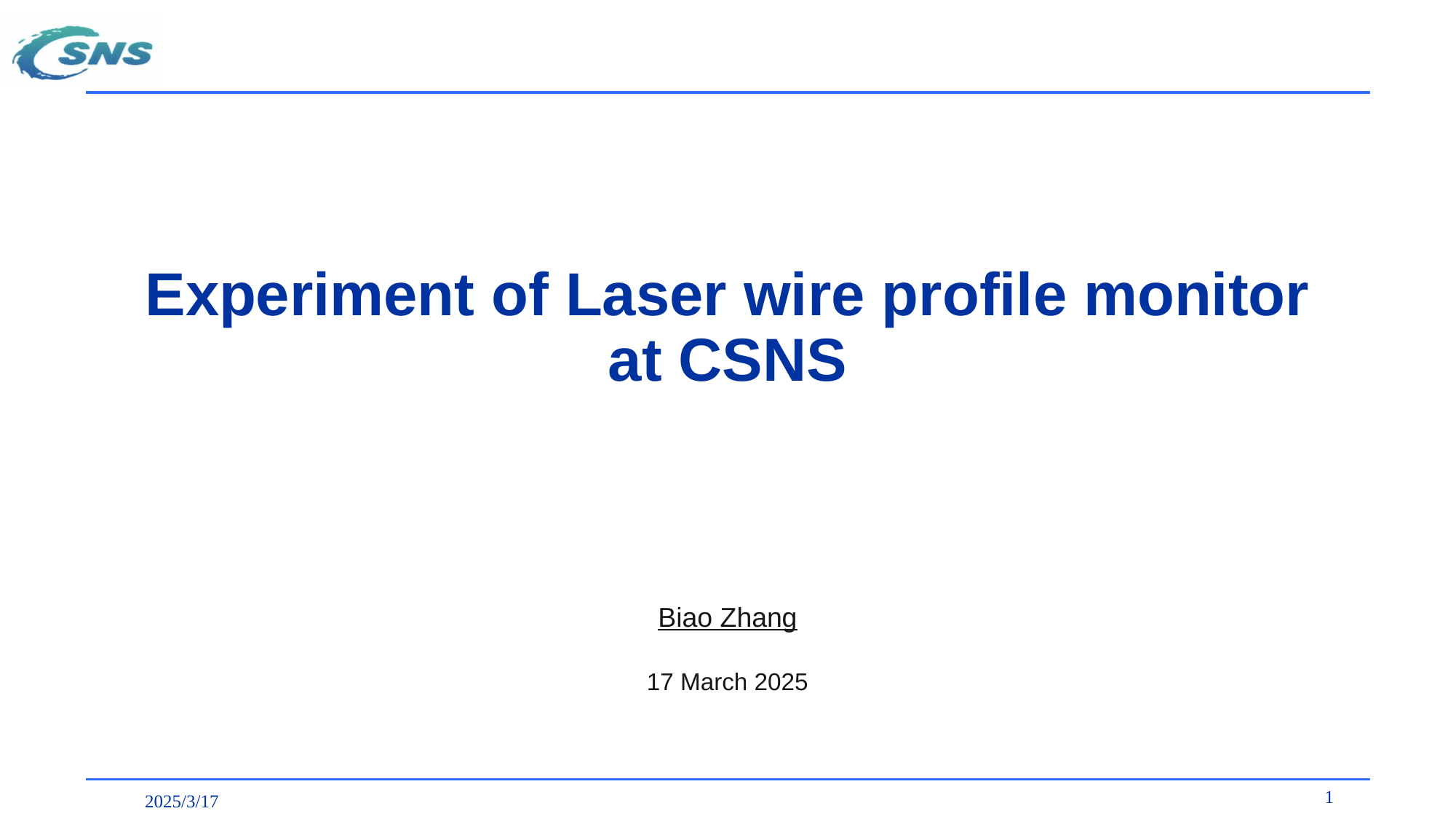

# Experiment of Laser wire profile monitor at CSNS

Biao Zhang
17 March 2025
1
2025/3/17